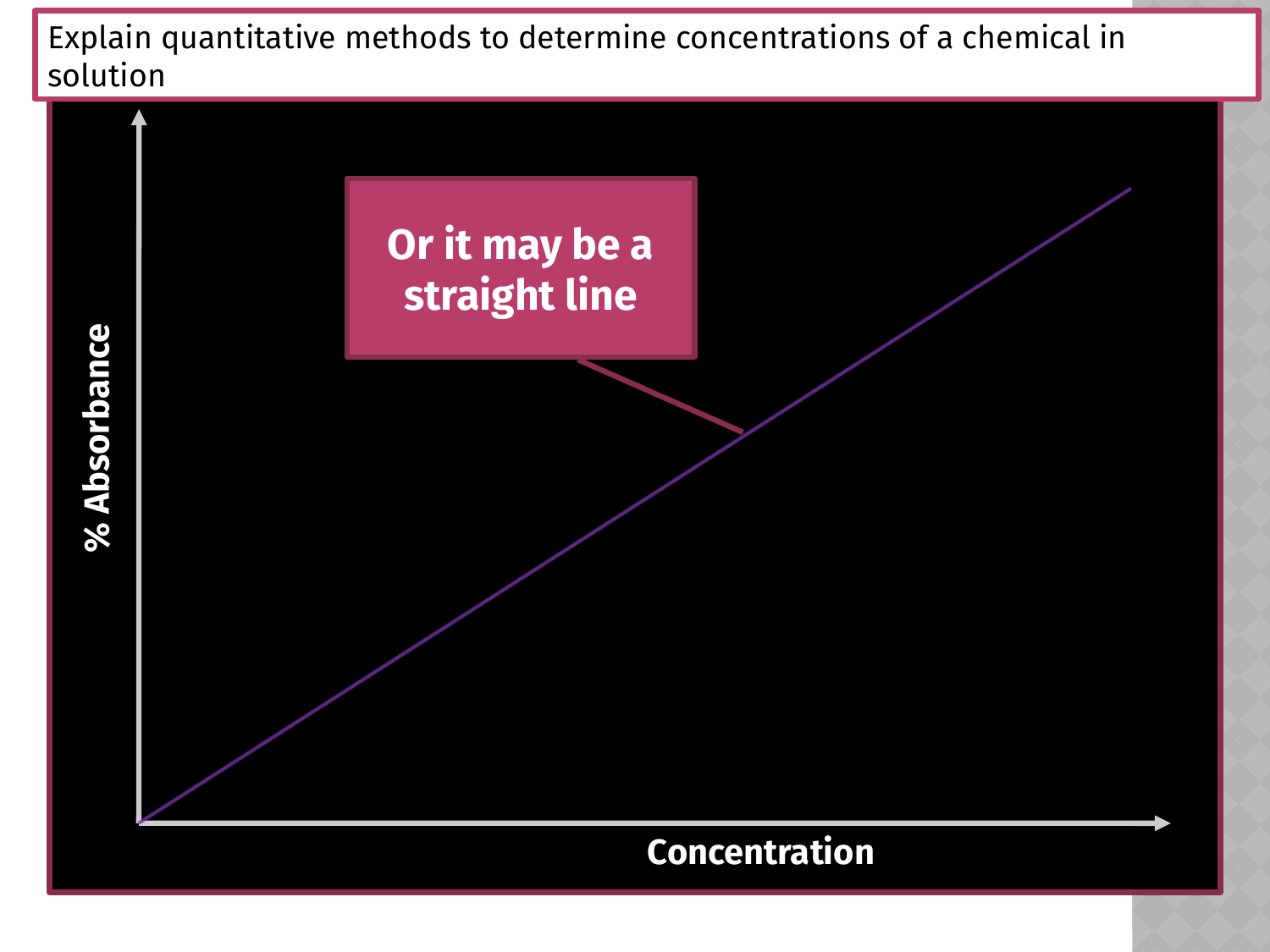

Explain quantitative methods to determine concentrations of a chemical in solution

Or it may be a straight line
% Absorbance
Concentration